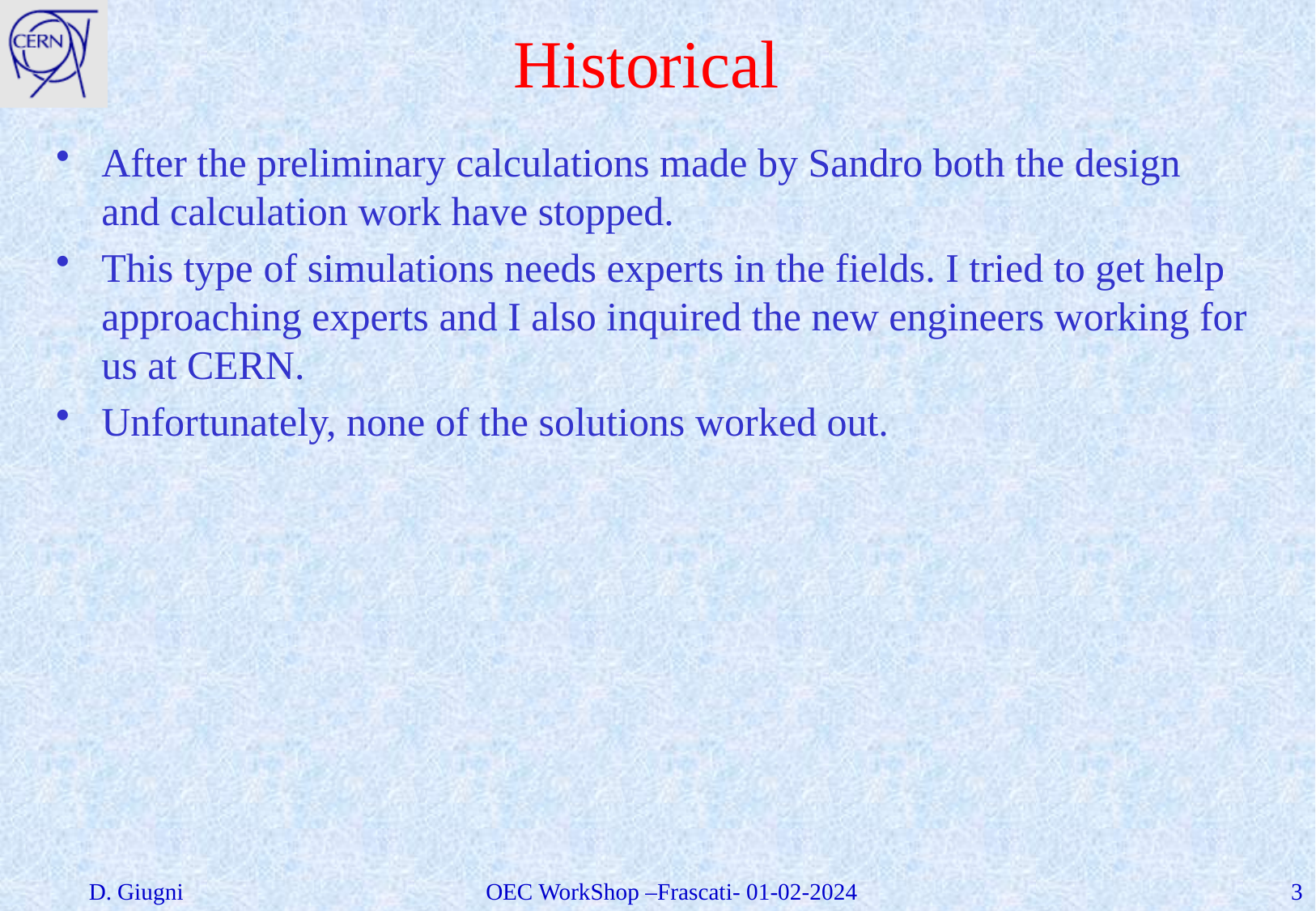

# Historical
After the preliminary calculations made by Sandro both the design and calculation work have stopped.
This type of simulations needs experts in the fields. I tried to get help approaching experts and I also inquired the new engineers working for us at CERN.
Unfortunately, none of the solutions worked out.

D. Giugni
OEC WorkShop –Frascati- 01-02-2024
3